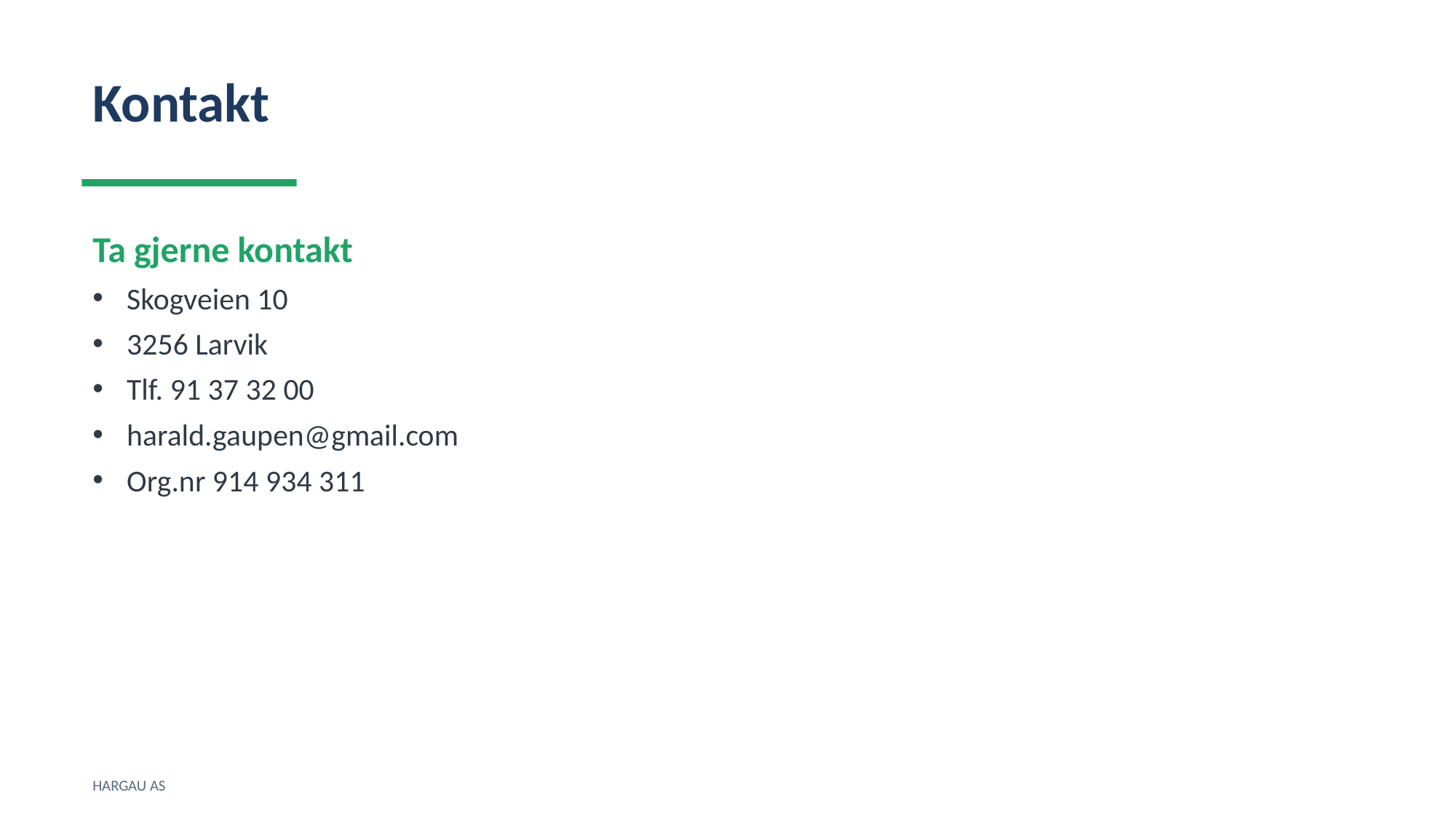

Kontakt

Ta gjerne kontakt
Skogveien 10
3256 Larvik
Tlf. 91 37 32 00
harald.gaupen@gmail.com
Org.nr 914 934 311
HARGAU AS